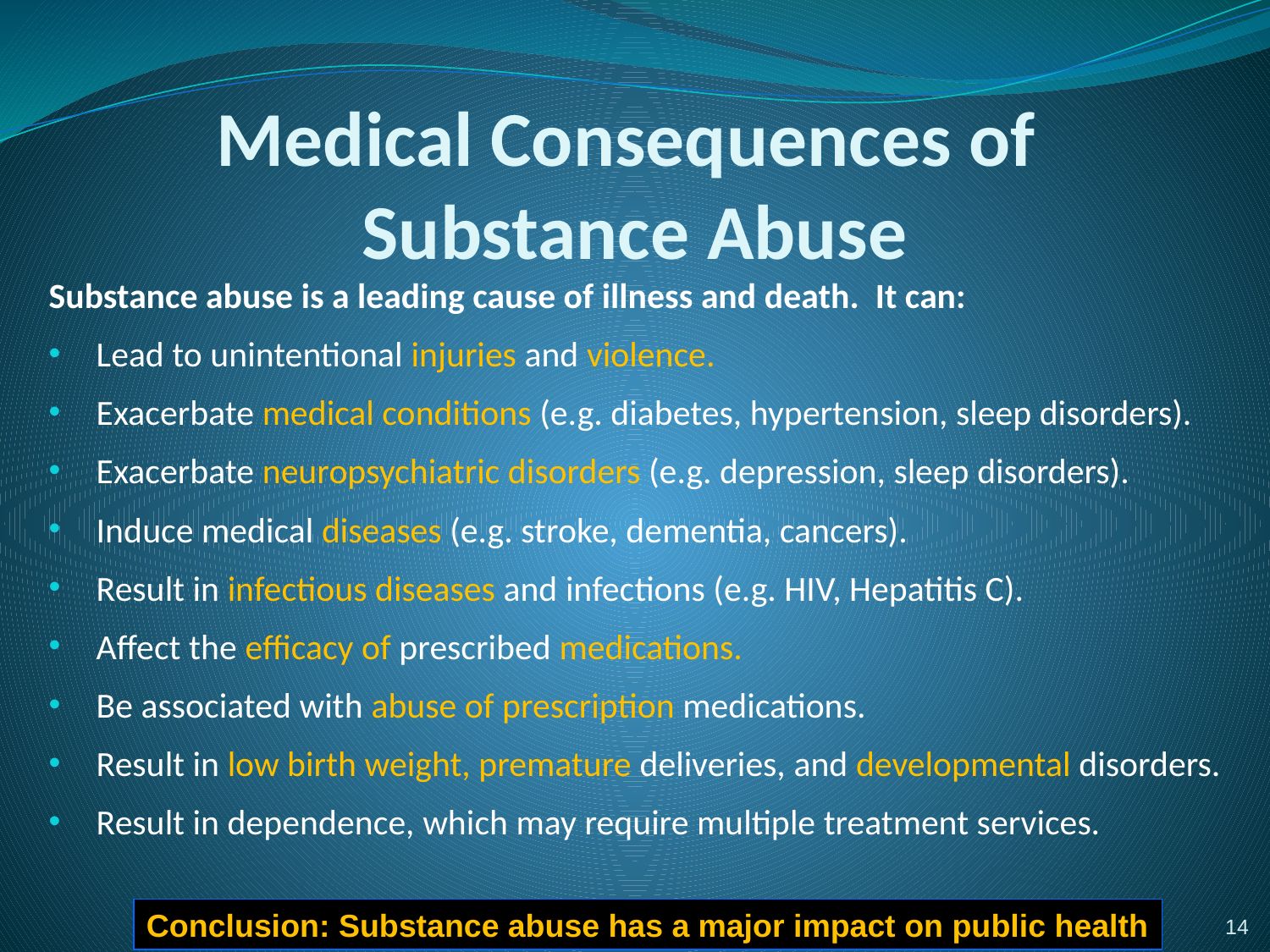

# Medical Consequences of Substance Abuse
Substance abuse is a leading cause of illness and death.  It can:
Lead to unintentional injuries and violence.
Exacerbate medical conditions (e.g. diabetes, hypertension, sleep disorders).
Exacerbate neuropsychiatric disorders (e.g. depression, sleep disorders).
Induce medical diseases (e.g. stroke, dementia, cancers).
Result in infectious diseases and infections (e.g. HIV, Hepatitis C).
Affect the efficacy of prescribed medications.
Be associated with abuse of prescription medications.
Result in low birth weight, premature deliveries, and developmental disorders.
Result in dependence, which may require multiple treatment services.

14
Conclusion: Substance abuse has a major impact on public health